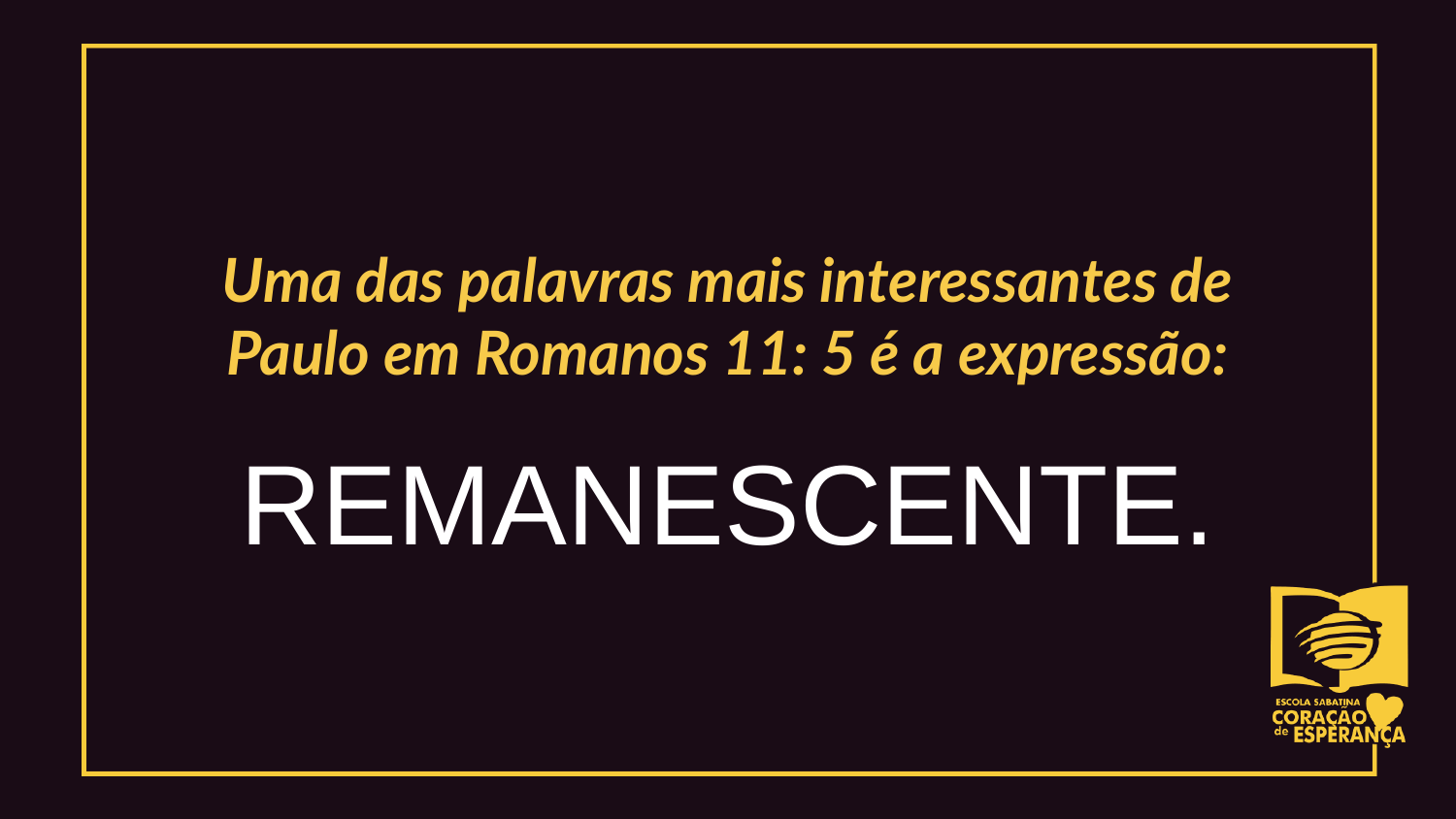

Uma das palavras mais interessantes de Paulo em Romanos 11: 5 é a expressão:
REMANESCENTE.